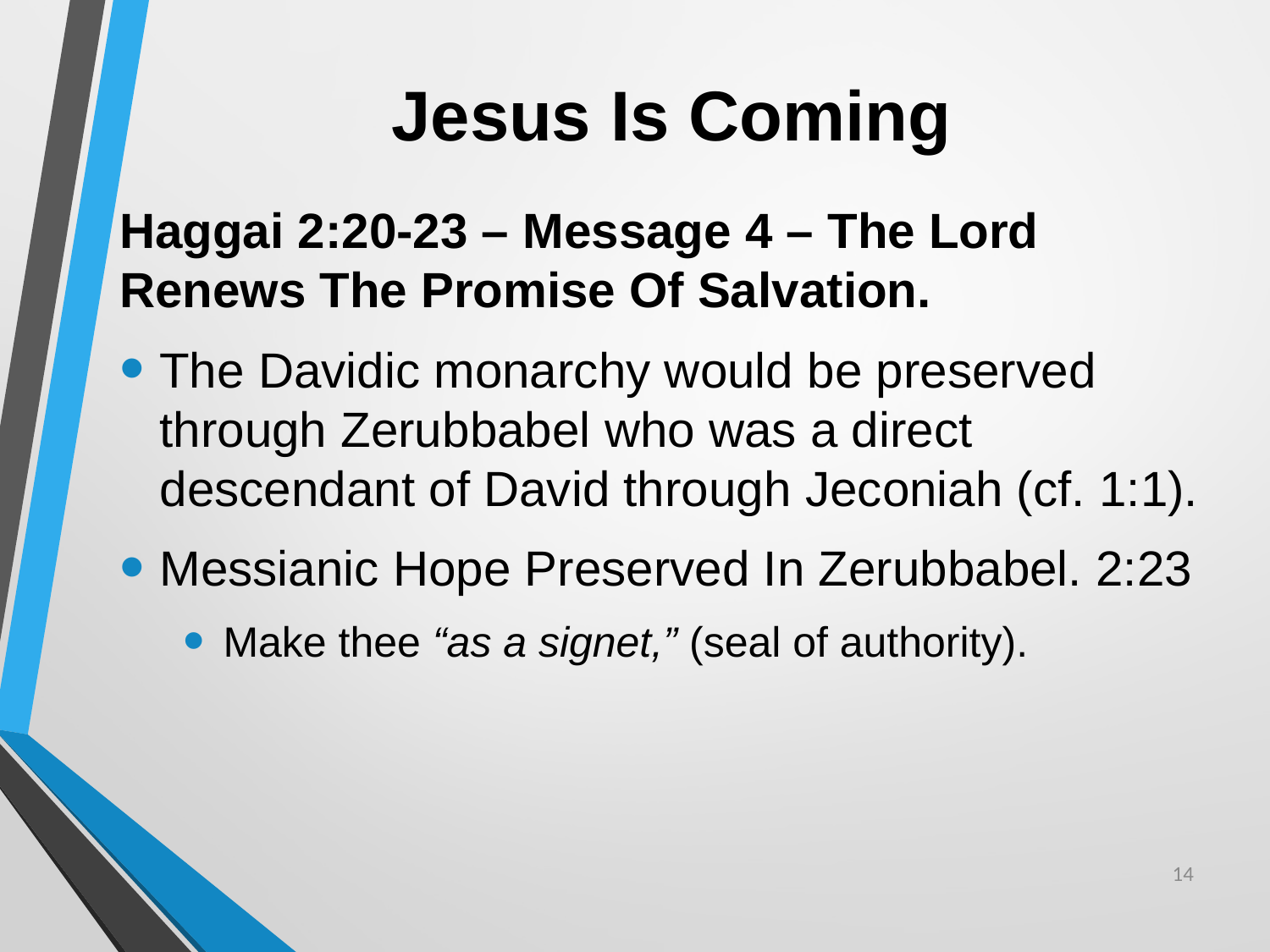

# Jesus Is Coming
Haggai 2:20-23 – Message 4 – The Lord Renews The Promise Of Salvation.
The Davidic monarchy would be preserved through Zerubbabel who was a direct descendant of David through Jeconiah (cf. 1:1).
Messianic Hope Preserved In Zerubbabel. 2:23
Make thee “as a signet,” (seal of authority).
14